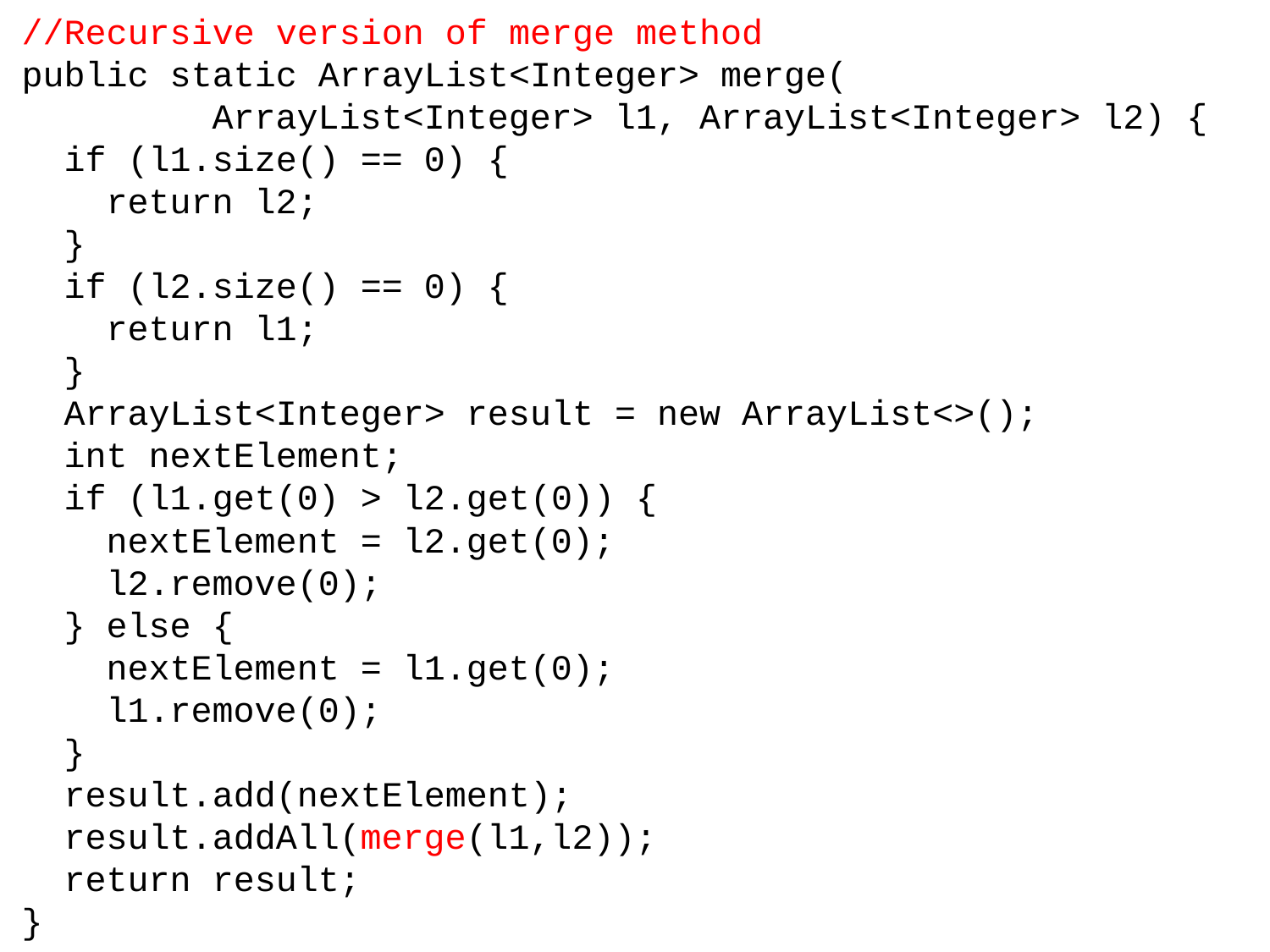

//Recursive version of merge method
public static ArrayList<Integer> merge(
         ArrayList<Integer> l1, ArrayList<Integer> l2) {
  if (l1.size() == 0) {
    return l2;
  }
  if (l2.size() == 0) {
    return l1;
  }
  ArrayList<Integer> result = new ArrayList<>();
  int nextElement;
  if (l1.get(0) > l2.get(0)) {
    nextElement = l2.get(0);
    l2.remove(0);
  } else {
    nextElement = l1.get(0);
    l1.remove(0);
  }
  result.add(nextElement);
  result.addAll(merge(l1,l2));
  return result;
}